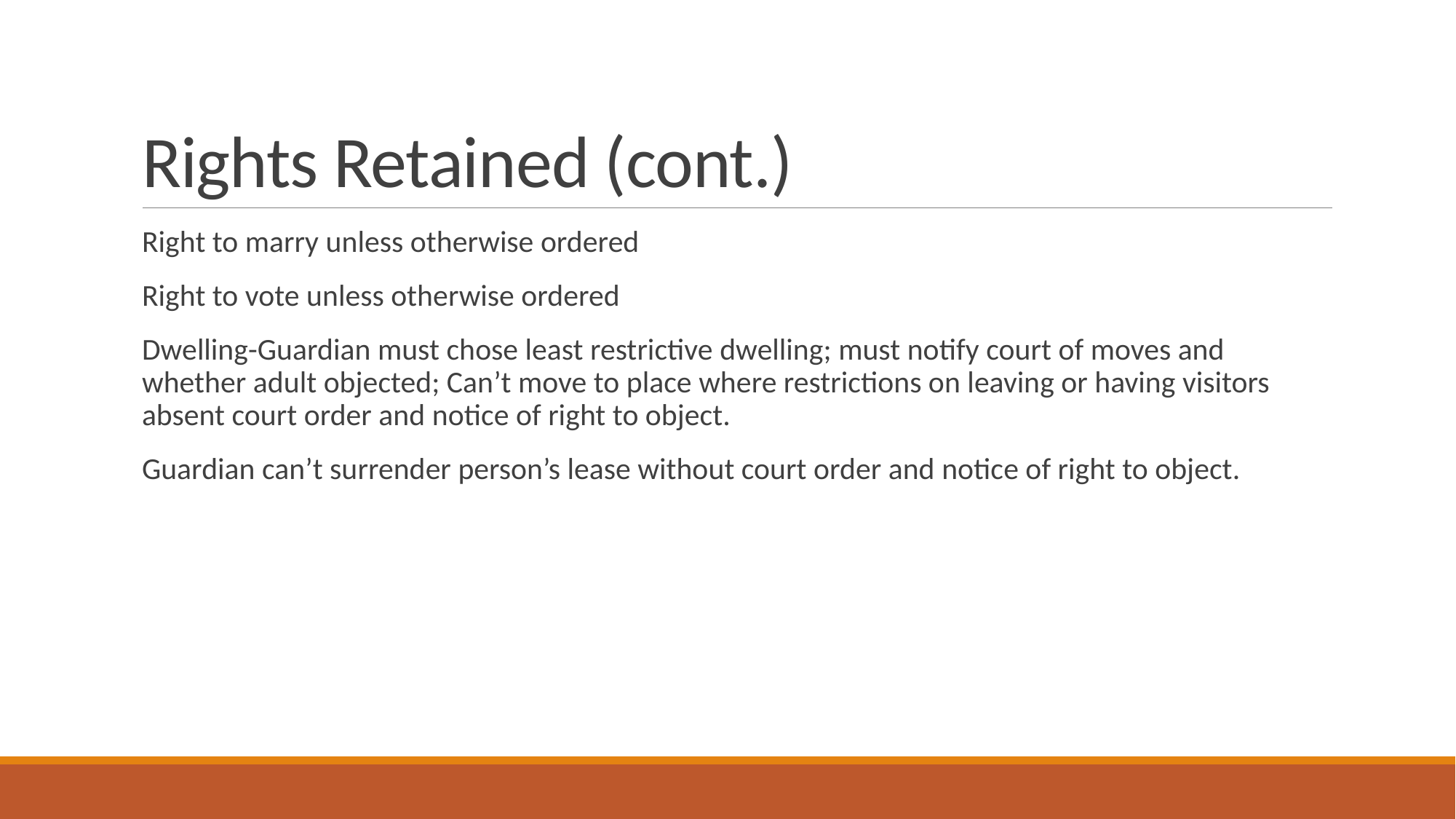

# Rights Retained (cont.)
Right to marry unless otherwise ordered
Right to vote unless otherwise ordered
Dwelling-Guardian must chose least restrictive dwelling; must notify court of moves and whether adult objected; Can’t move to place where restrictions on leaving or having visitors absent court order and notice of right to object.
Guardian can’t surrender person’s lease without court order and notice of right to object.